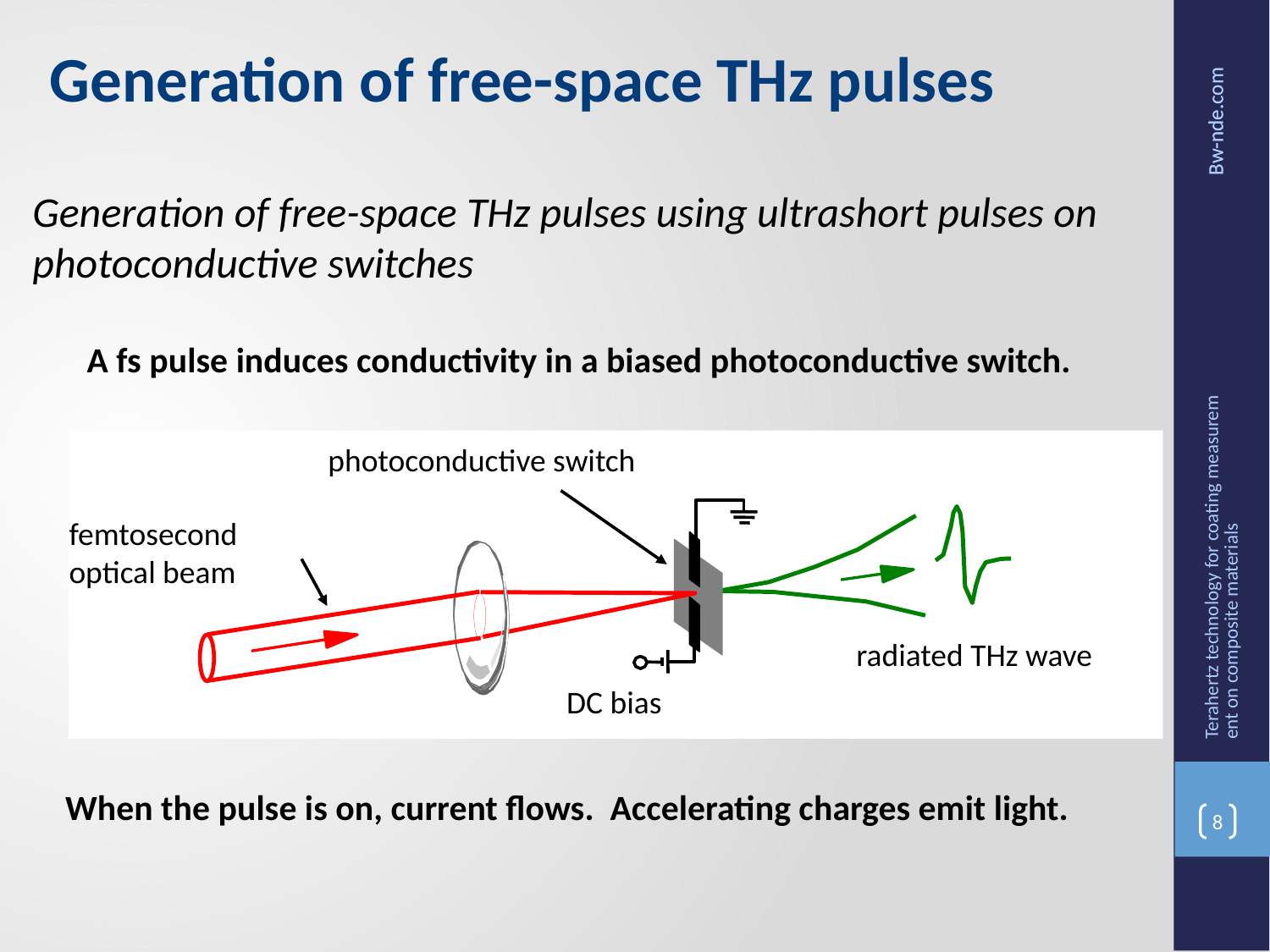

# Generation of free-space THz pulses
Generation of free-space THz pulses using ultrashort pulses on photoconductive switches
A fs pulse induces conductivity in a biased photoconductive switch.

photoconductive switch

femtosecond optical beam

DC bias

radiated THz wave
Terahertz technology for coating measurement on composite materials
When the pulse is on, current flows.  Accelerating charges emit light.
8